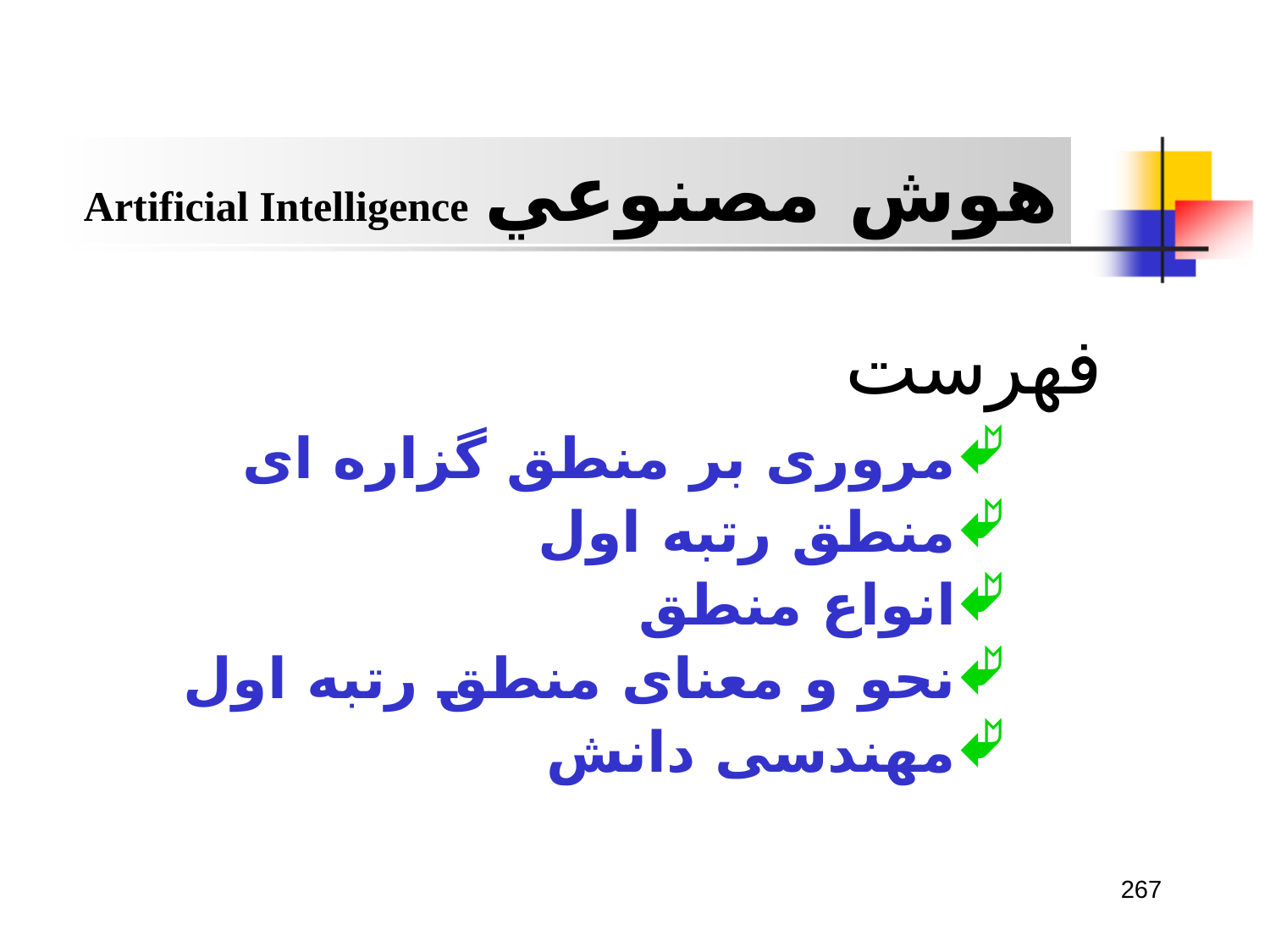

هوش مصنوعي 	Artificial Intelligence
فهرست
مروری بر منطق گزاره ای
منطق رتبه اول
انواع منطق
نحو و معنای منطق رتبه اول
مهندسی دانش

267